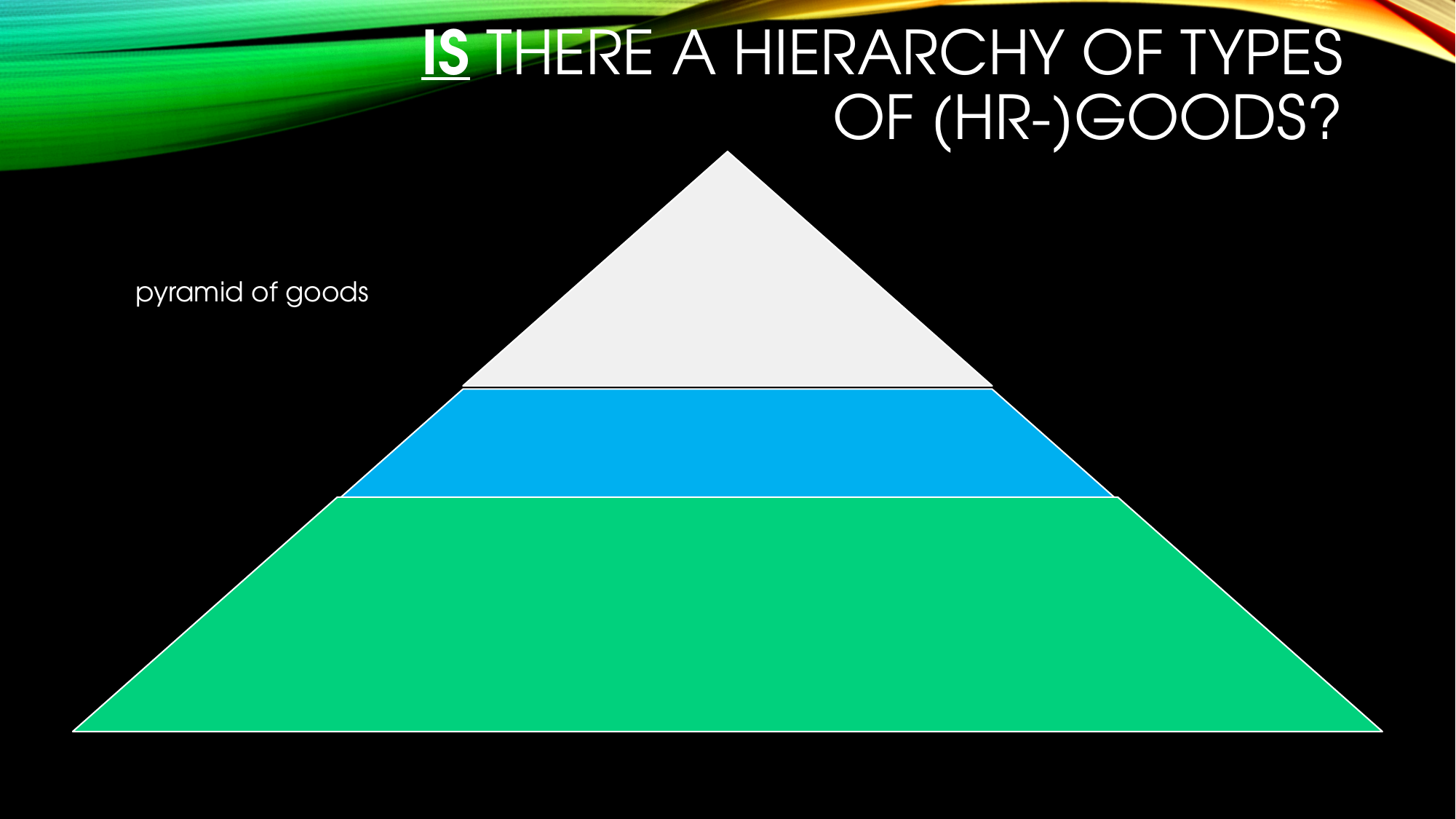

# Is there a hierarchy of types of (HR-)goods?

pyramid of goods